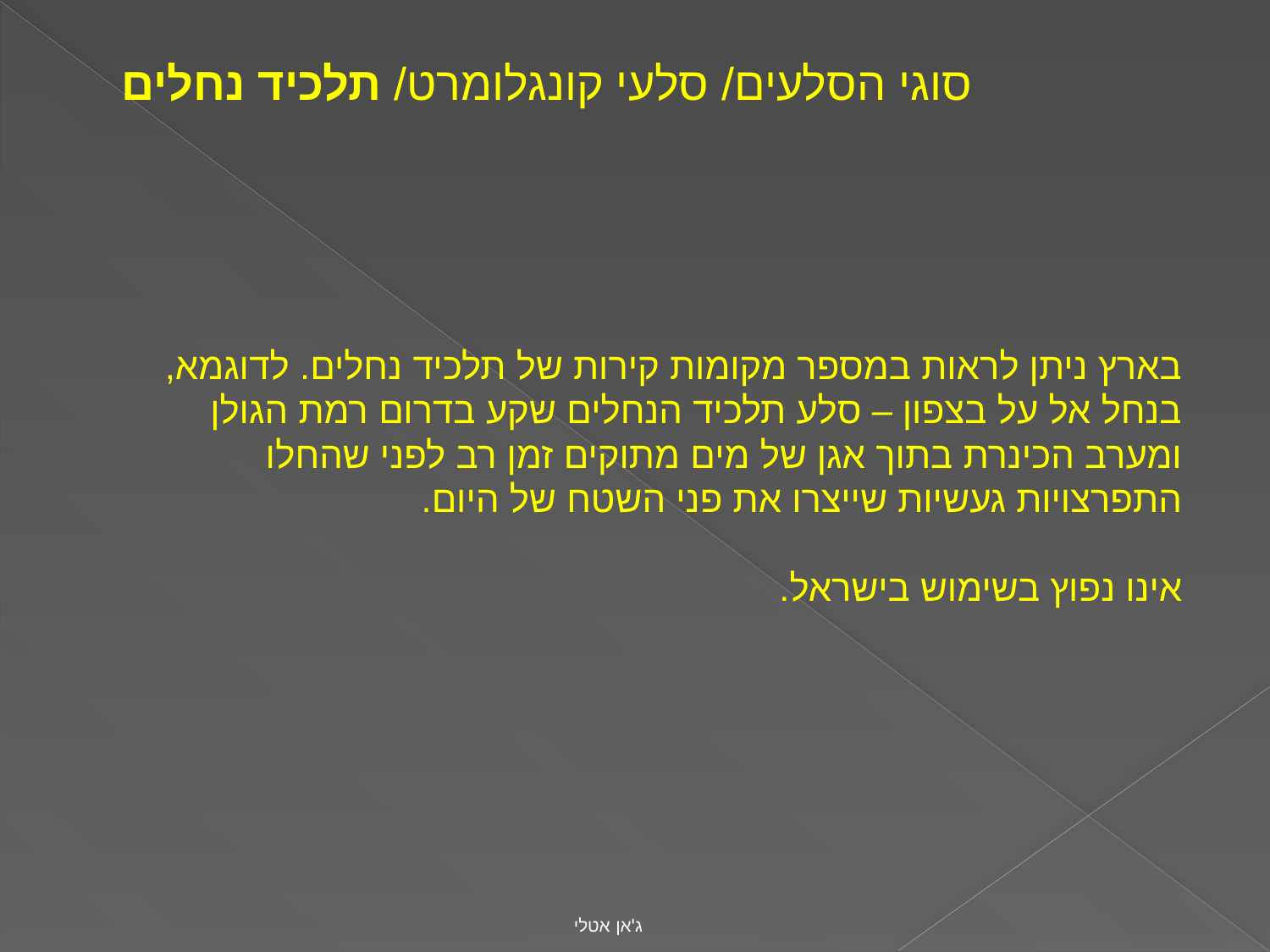

סוגי הסלעים/ סלעי קונגלומרט/ תלכיד נחלים

בארץ ניתן לראות במספר מקומות קירות של תלכיד נחלים. לדוגמא, בנחל אל על בצפון – סלע תלכיד הנחלים שקע בדרום רמת הגולן ומערב הכינרת בתוך אגן של מים מתוקים זמן רב לפני שהחלו התפרצויות געשיות שייצרו את פני השטח של היום.

אינו נפוץ בשימוש בישראל.
ג'אן אטלי